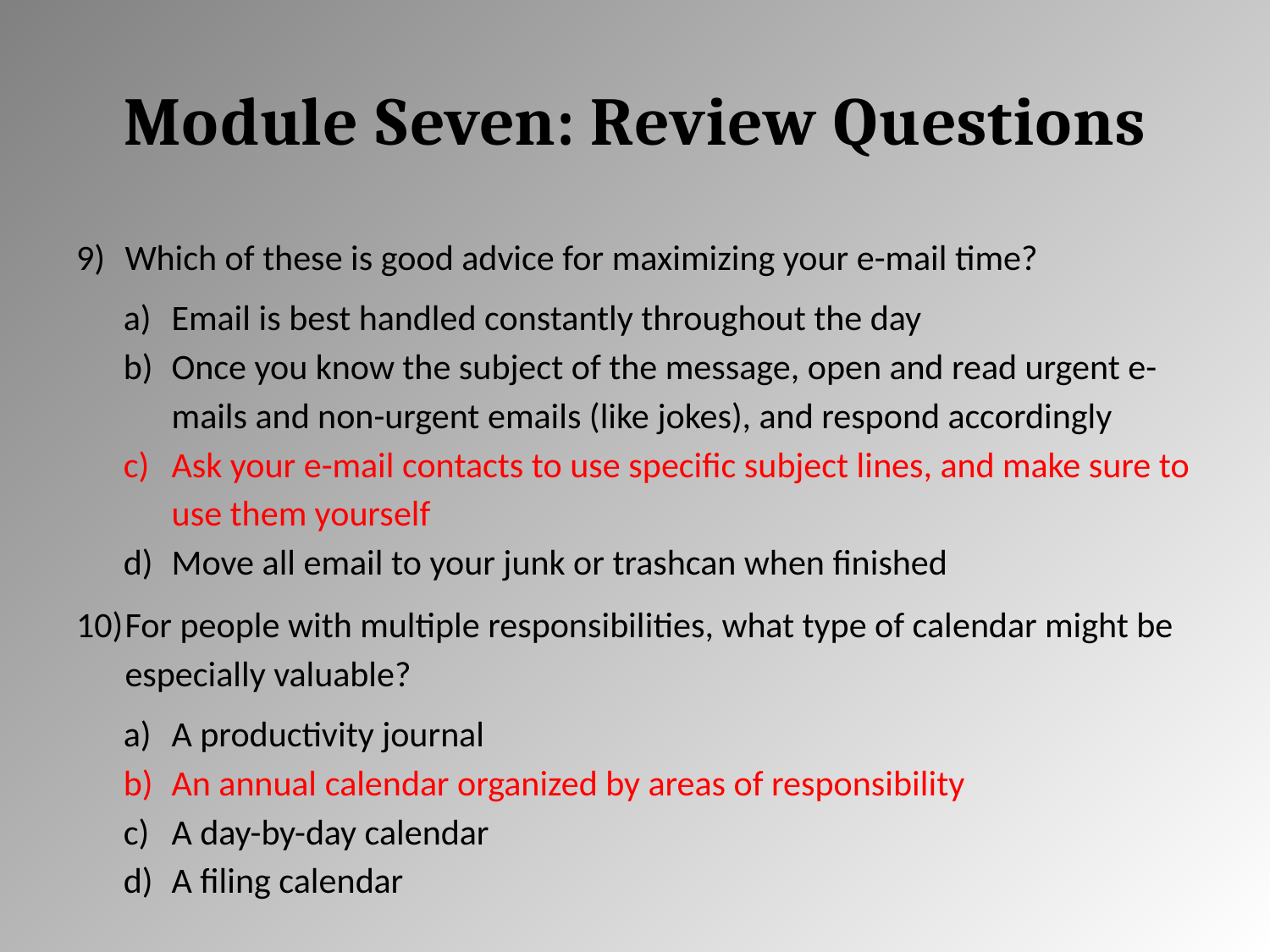

# Module Seven: Review Questions
Which of these is good advice for maximizing your e-mail time?
Email is best handled constantly throughout the day
Once you know the subject of the message, open and read urgent e-mails and non-urgent emails (like jokes), and respond accordingly
Ask your e-mail contacts to use specific subject lines, and make sure to use them yourself
Move all email to your junk or trashcan when finished
For people with multiple responsibilities, what type of calendar might be especially valuable?
A productivity journal
An annual calendar organized by areas of responsibility
A day-by-day calendar
A filing calendar